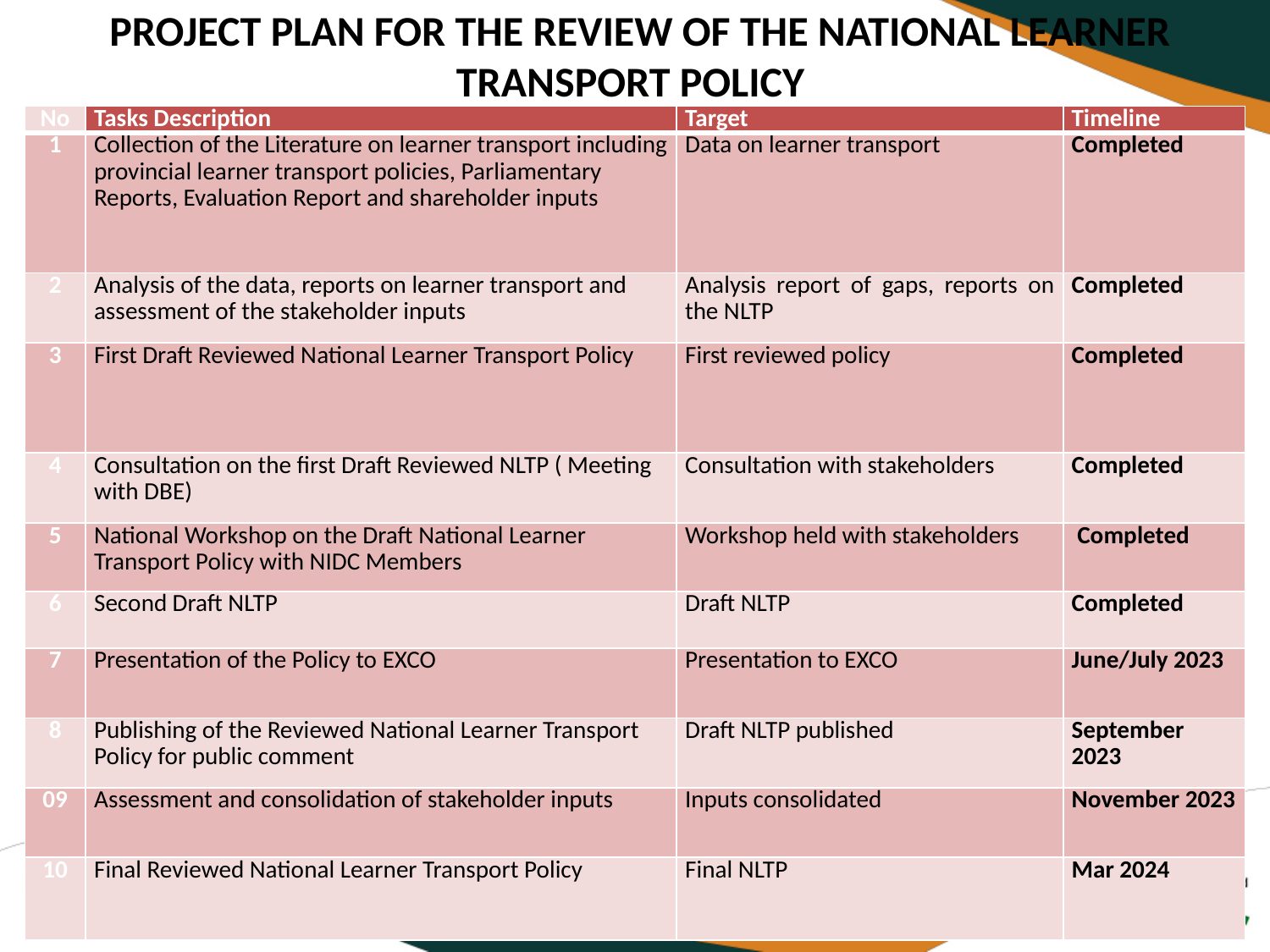

# PROJECT PLAN FOR THE REVIEW OF THE NATIONAL LEARNER TRANSPORT POLICY
| No | Tasks Description | Target | Timeline |
| --- | --- | --- | --- |
| 1 | Collection of the Literature on learner transport including provincial learner transport policies, Parliamentary Reports, Evaluation Report and shareholder inputs | Data on learner transport | Completed |
| 2 | Analysis of the data, reports on learner transport and assessment of the stakeholder inputs | Analysis report of gaps, reports on the NLTP | Completed |
| 3 | First Draft Reviewed National Learner Transport Policy | First reviewed policy | Completed |
| 4 | Consultation on the first Draft Reviewed NLTP ( Meeting with DBE) | Consultation with stakeholders | Completed |
| 5 | National Workshop on the Draft National Learner Transport Policy with NIDC Members | Workshop held with stakeholders | Completed |
| 6 | Second Draft NLTP | Draft NLTP | Completed |
| 7 | Presentation of the Policy to EXCO | Presentation to EXCO | June/July 2023 |
| 8 | Publishing of the Reviewed National Learner Transport Policy for public comment | Draft NLTP published | September 2023 |
| 09 | Assessment and consolidation of stakeholder inputs | Inputs consolidated | November 2023 |
| 10 | Final Reviewed National Learner Transport Policy | Final NLTP | Mar 2024 |
17